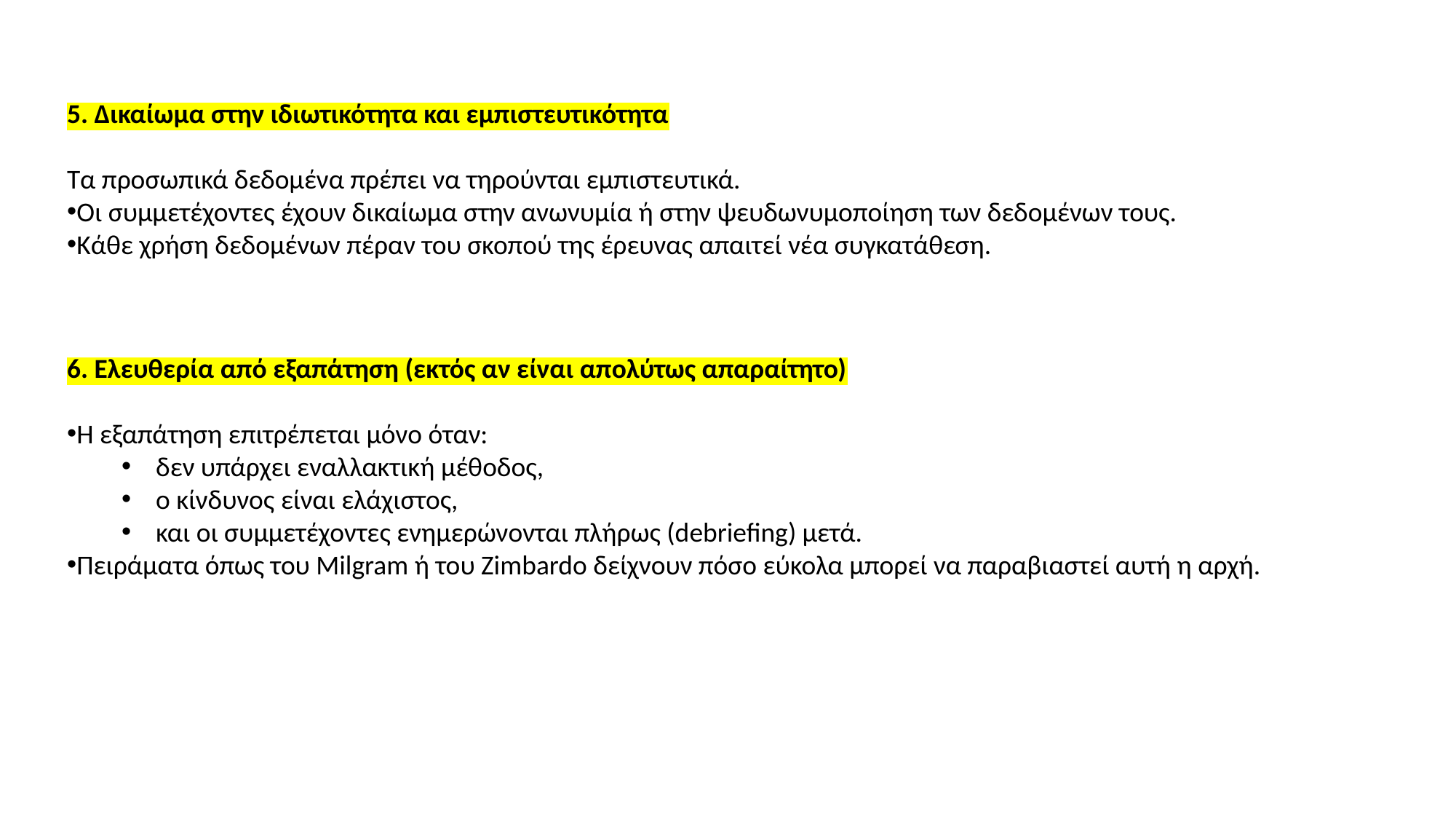

5. Δικαίωμα στην ιδιωτικότητα και εμπιστευτικότητα

Τα προσωπικά δεδομένα πρέπει να τηρούνται εμπιστευτικά.
Οι συμμετέχοντες έχουν δικαίωμα στην ανωνυμία ή στην ψευδωνυμοποίηση των δεδομένων τους.
Κάθε χρήση δεδομένων πέραν του σκοπού της έρευνας απαιτεί νέα συγκατάθεση.
6. Ελευθερία από εξαπάτηση (εκτός αν είναι απολύτως απαραίτητο)

Η εξαπάτηση επιτρέπεται μόνο όταν:
δεν υπάρχει εναλλακτική μέθοδος,
ο κίνδυνος είναι ελάχιστος,
και οι συμμετέχοντες ενημερώνονται πλήρως (debriefing) μετά.
Πειράματα όπως του Milgram ή του Zimbardo δείχνουν πόσο εύκολα μπορεί να παραβιαστεί αυτή η αρχή.